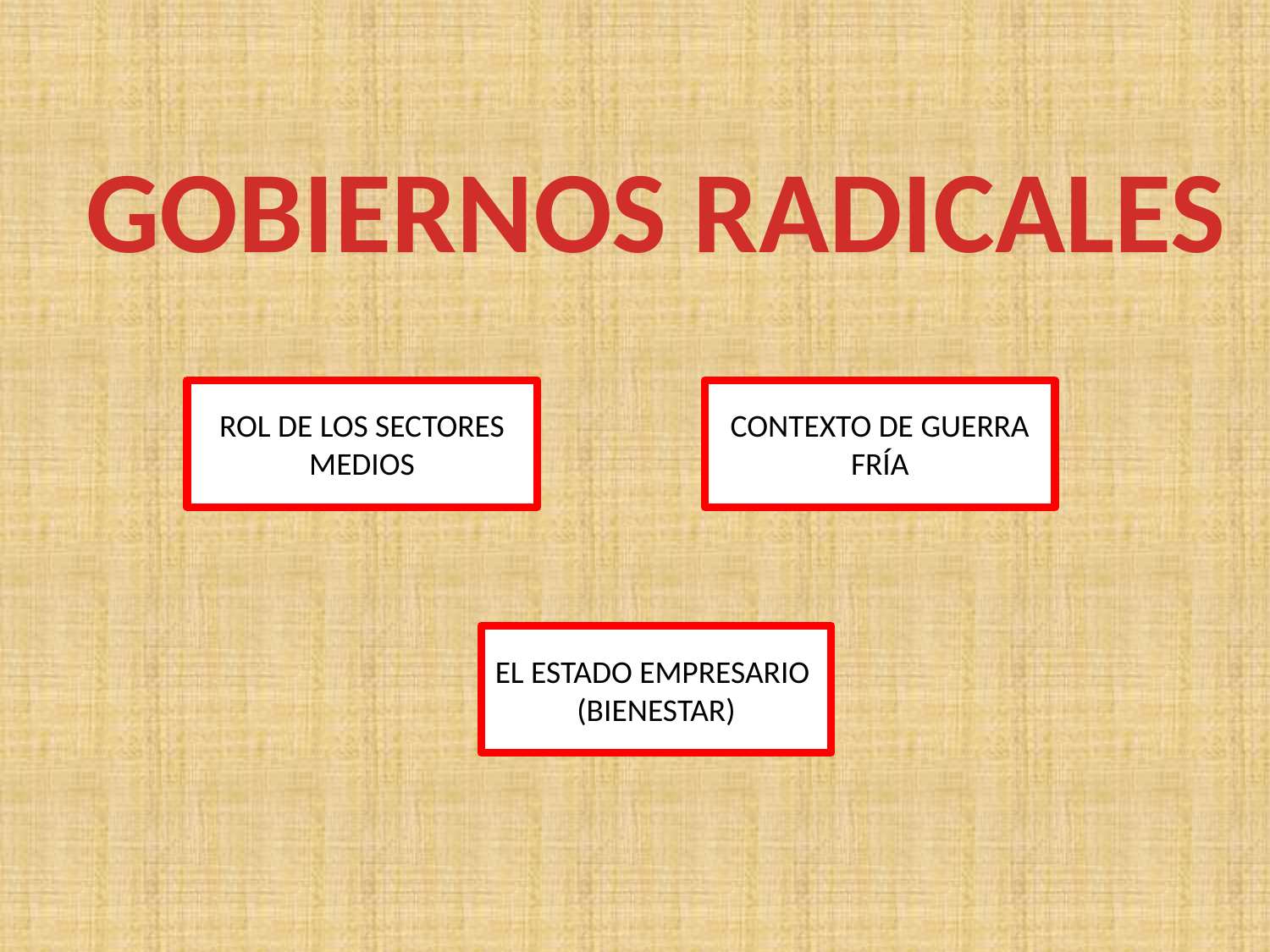

GOBIERNOS RADICALES
ROL DE LOS SECTORES MEDIOS
CONTEXTO DE GUERRA FRÍA
EL ESTADO EMPRESARIO
(BIENESTAR)